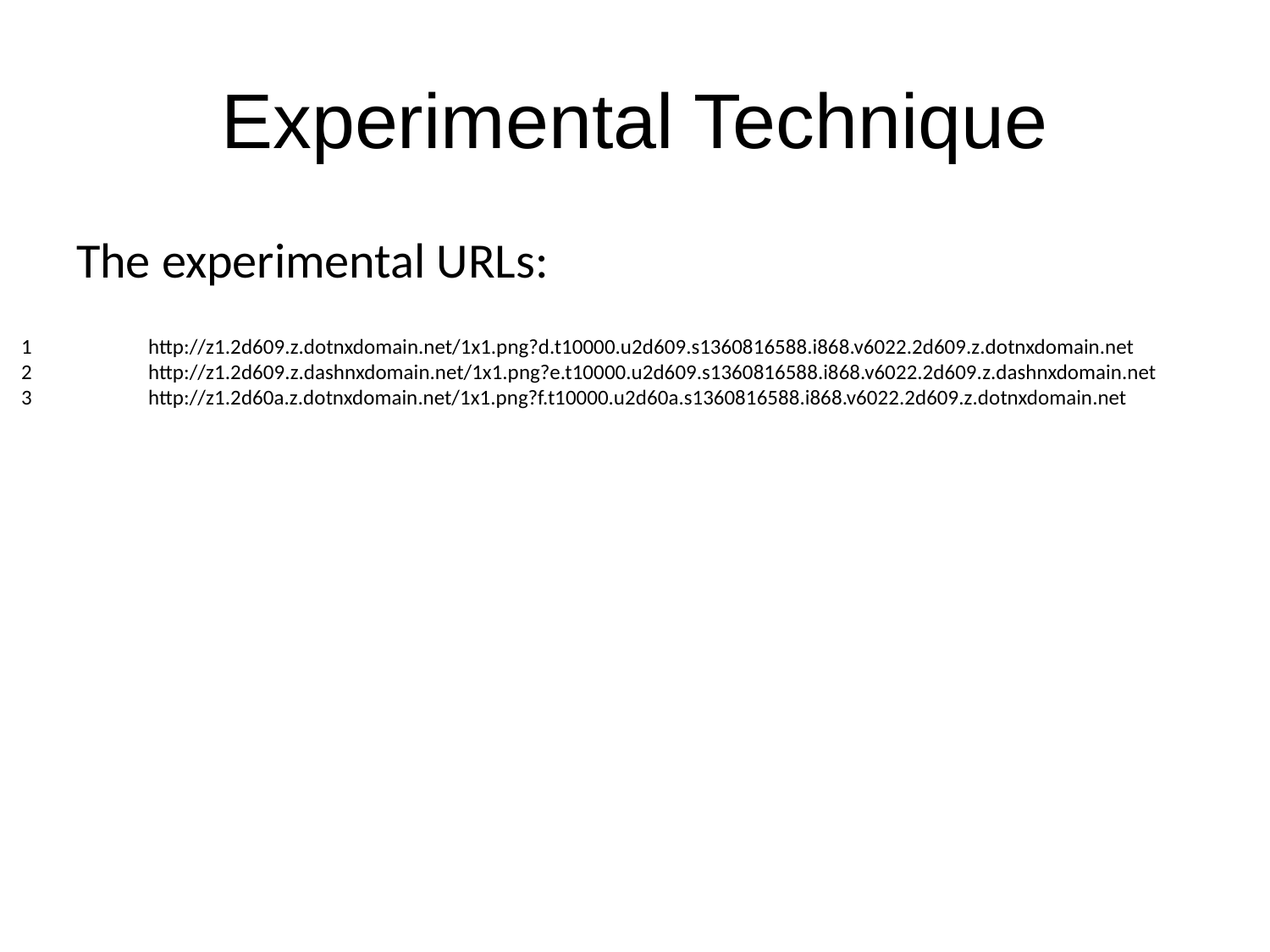

# Experimental Technique
The experimental URLs:

1	http://z1.2d609.z.dotnxdomain.net/1x1.png?d.t10000.u2d609.s1360816588.i868.v6022.2d609.z.dotnxdomain.net
2	http://z1.2d609.z.dashnxdomain.net/1x1.png?e.t10000.u2d609.s1360816588.i868.v6022.2d609.z.dashnxdomain.net
3	http://z1.2d60a.z.dotnxdomain.net/1x1.png?f.t10000.u2d60a.s1360816588.i868.v6022.2d609.z.dotnxdomain.net